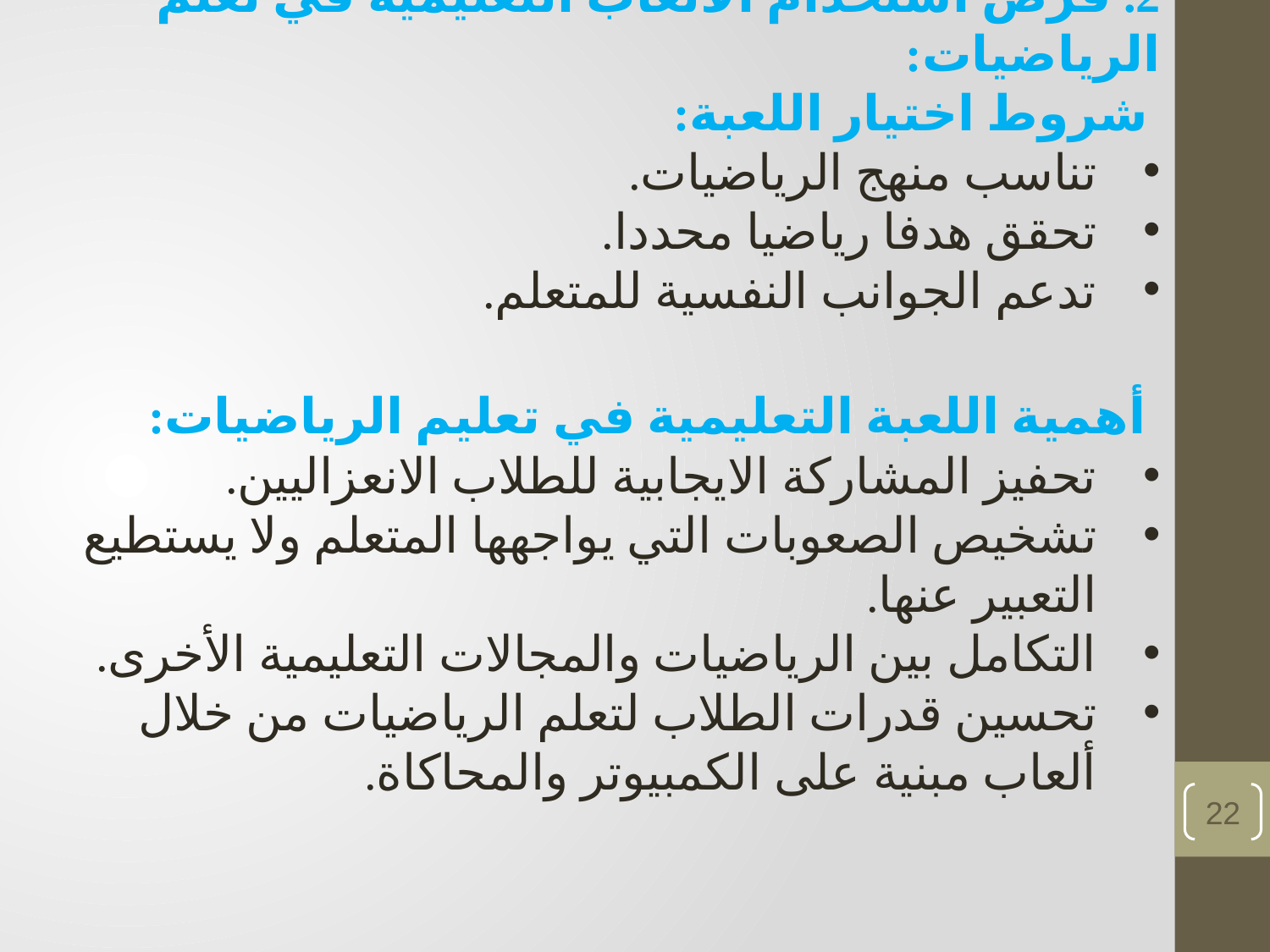

2. فرص استخدام الألعاب التعليمية في تعلم الرياضيات:
 شروط اختيار اللعبة:
تناسب منهج الرياضيات.
تحقق هدفا رياضيا محددا.
تدعم الجوانب النفسية للمتعلم.

 أهمية اللعبة التعليمية في تعليم الرياضيات:
تحفيز المشاركة الايجابية للطلاب الانعزاليين.
تشخيص الصعوبات التي يواجهها المتعلم ولا يستطيع التعبير عنها.
التكامل بين الرياضيات والمجالات التعليمية الأخرى.
تحسين قدرات الطلاب لتعلم الرياضيات من خلال ألعاب مبنية على الكمبيوتر والمحاكاة.

6/28/2024
إعداد الدكتور مفيد أبوموسى والدكتور بهجت التخاينة
22